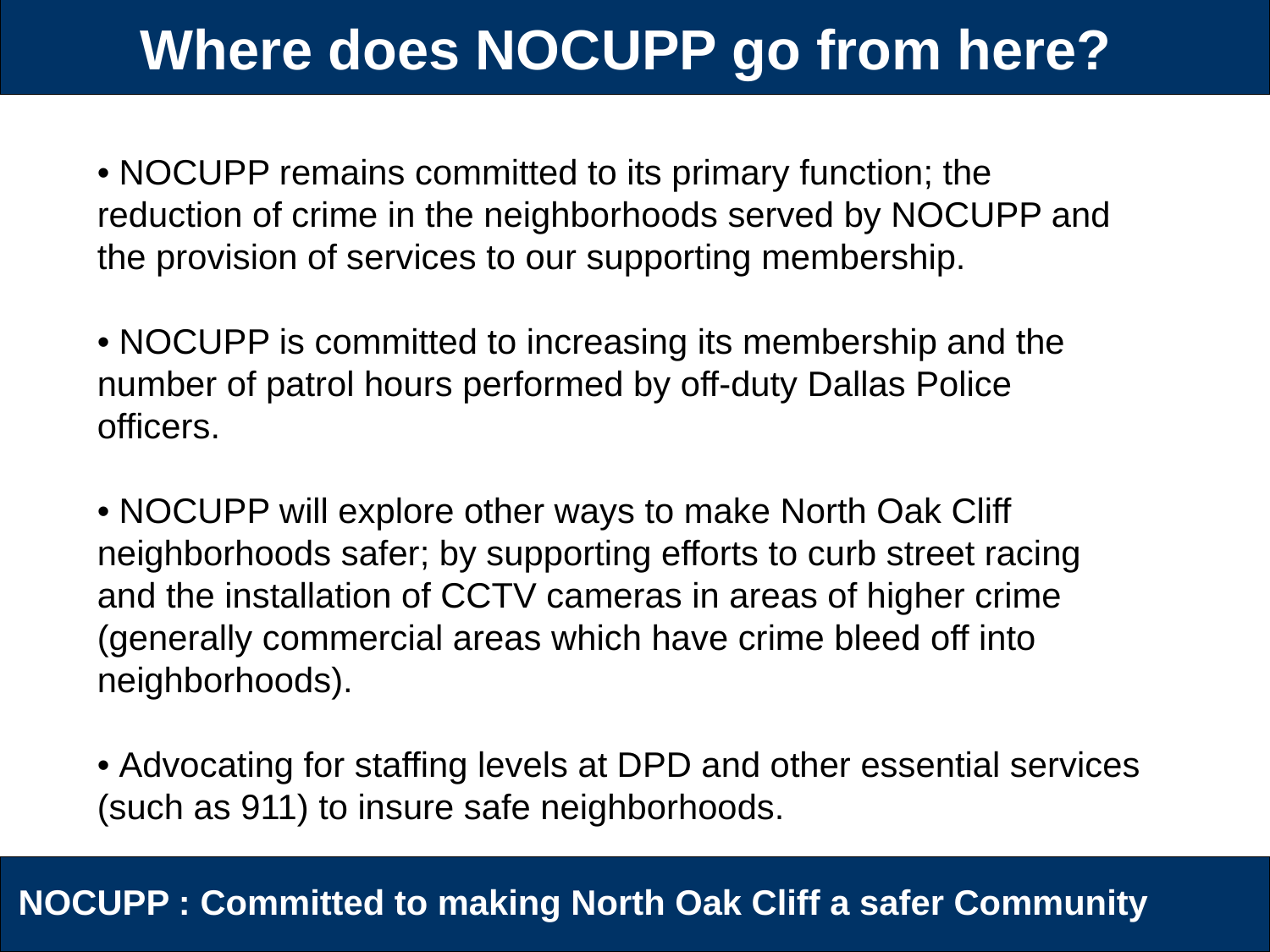

# Where does NOCUPP go from here?

• NOCUPP remains committed to its primary function; the reduction of crime in the neighborhoods served by NOCUPP and the provision of services to our supporting membership.

• NOCUPP is committed to increasing its membership and the number of patrol hours performed by off-duty Dallas Police officers.

• NOCUPP will explore other ways to make North Oak Cliff neighborhoods safer; by supporting efforts to curb street racing and the installation of CCTV cameras in areas of higher crime (generally commercial areas which have crime bleed off into neighborhoods).

• Advocating for staffing levels at DPD and other essential services (such as 911) to insure safe neighborhoods.

NOCUPP : Committed to making North Oak Cliff a safer Community